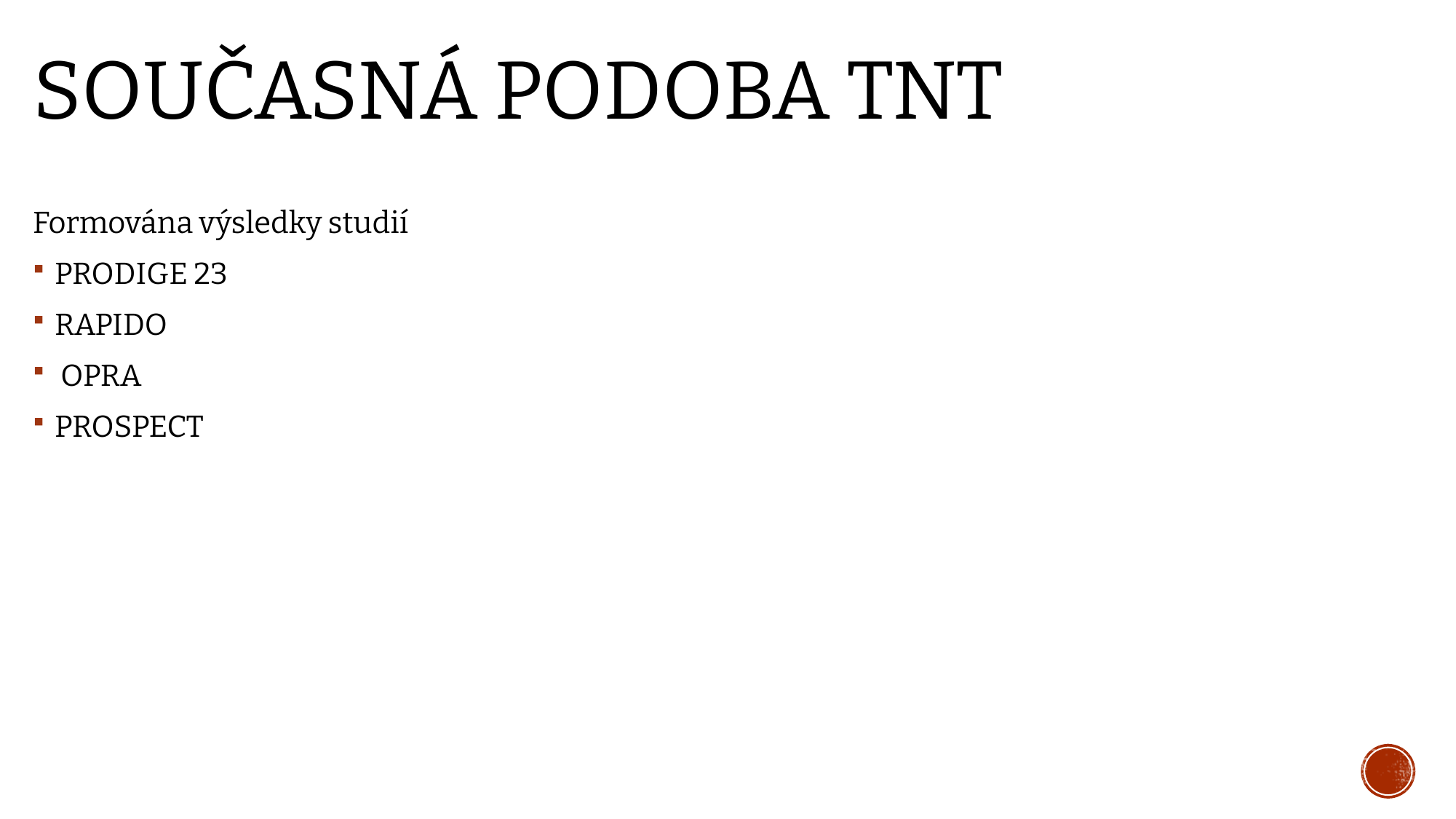

# Současná podoba TNT
Formována výsledky studií
PRODIGE 23
RAPIDO
 OPRA
PROSPECT